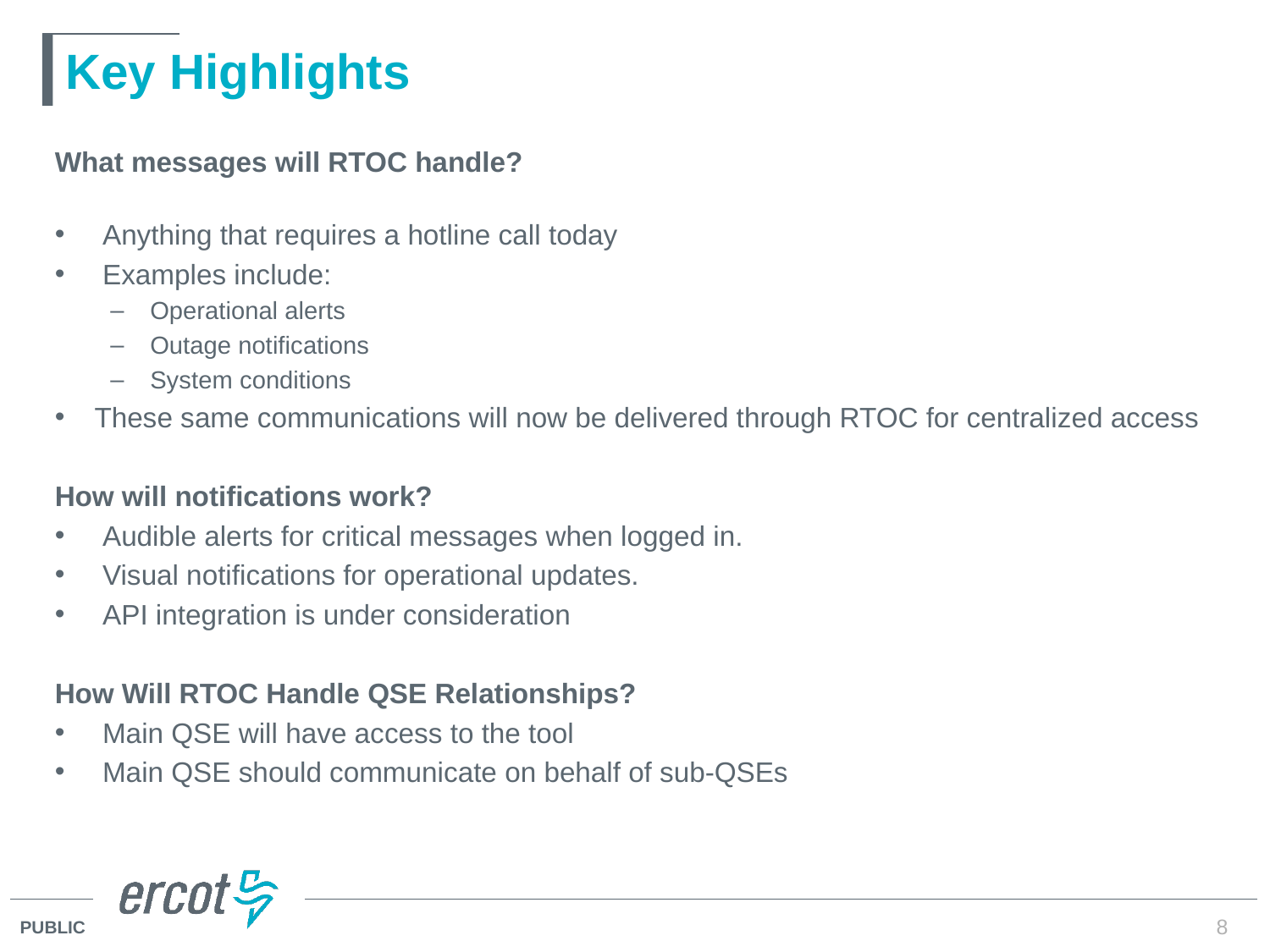

# Key Highlights
What messages will RTOC handle?
Anything that requires a hotline call today
Examples include:
Operational alerts
Outage notifications
System conditions
These same communications will now be delivered through RTOC for centralized access

How will notifications work?
Audible alerts for critical messages when logged in.
Visual notifications for operational updates.
API integration is under consideration

How Will RTOC Handle QSE Relationships?
Main QSE will have access to the tool
Main QSE should communicate on behalf of sub-QSEs
8